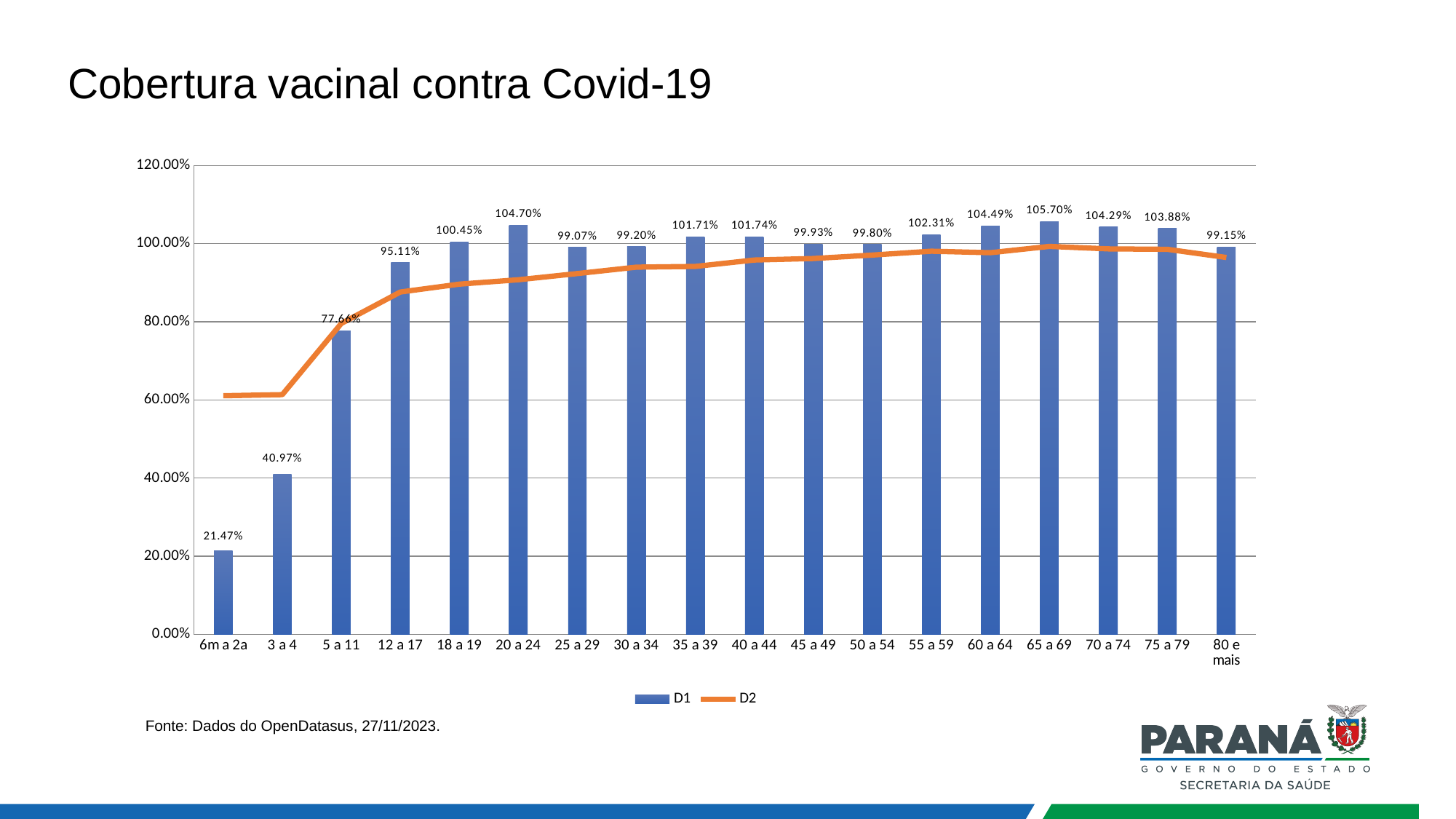

# Cobertura vacinal contra Covid-19

### Chart

| Category | D1 | D2 |
|---|---|---|
| 6m a 2a | 0.2147 | 0.6107 |
| 3 a 4 | 0.4097 | 0.6135 |
| 5 a 11 | 0.7766 | 0.7957 |
| 12 a 17 | 0.9511 | 0.8761 |
| 18 a 19 | 1.0045 | 0.8963 |
| 20 a 24 | 1.047 | 0.9075 |
| 25 a 29 | 0.9907 | 0.9234 |
| 30 a 34 | 0.992 | 0.9398 |
| 35 a 39 | 1.0171 | 0.9416 |
| 40 a 44 | 1.0174 | 0.958 |
| 45 a 49 | 0.9993 | 0.9619 |
| 50 a 54 | 0.998 | 0.9707 |
| 55 a 59 | 1.0231 | 0.9806 |
| 60 a 64 | 1.0449 | 0.9767 |
| 65 a 69 | 1.057 | 0.9929 |
| 70 a 74 | 1.0429 | 0.9865 |
| 75 a 79 | 1.0388 | 0.9854 |
| 80 e mais | 0.9915 | 0.9645 |
Fonte: Dados do OpenDatasus, 27/11/2023.